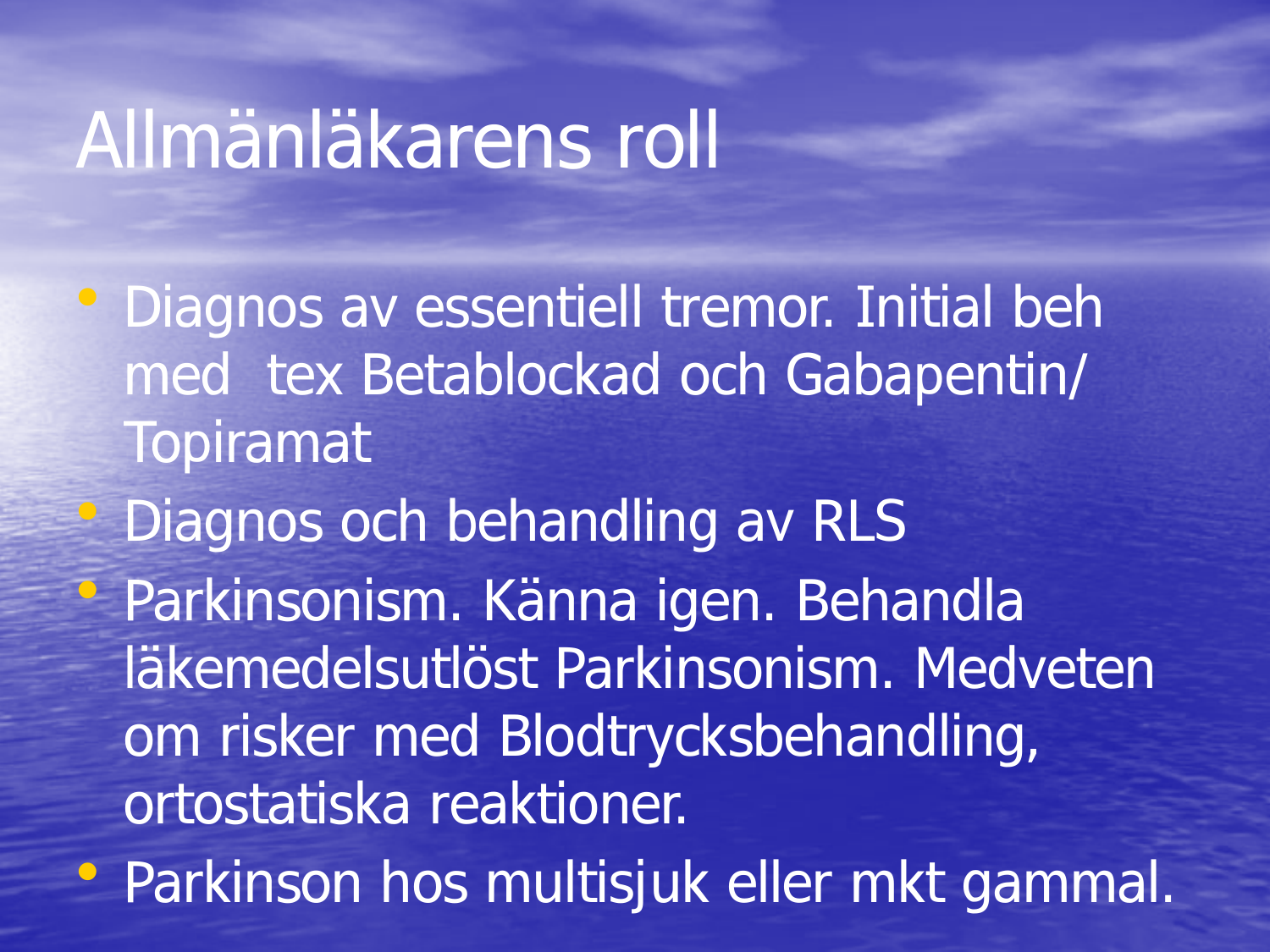

# Allmänläkarens roll
Diagnos av essentiell tremor. Initial beh med  tex Betablockad och Gabapentin/ Topiramat
Diagnos och behandling av RLS
Parkinsonism. Känna igen. Behandla läkemedelsutlöst Parkinsonism. Medveten om risker med Blodtrycksbehandling, ortostatiska reaktioner.
Parkinson hos multisjuk eller mkt gammal.